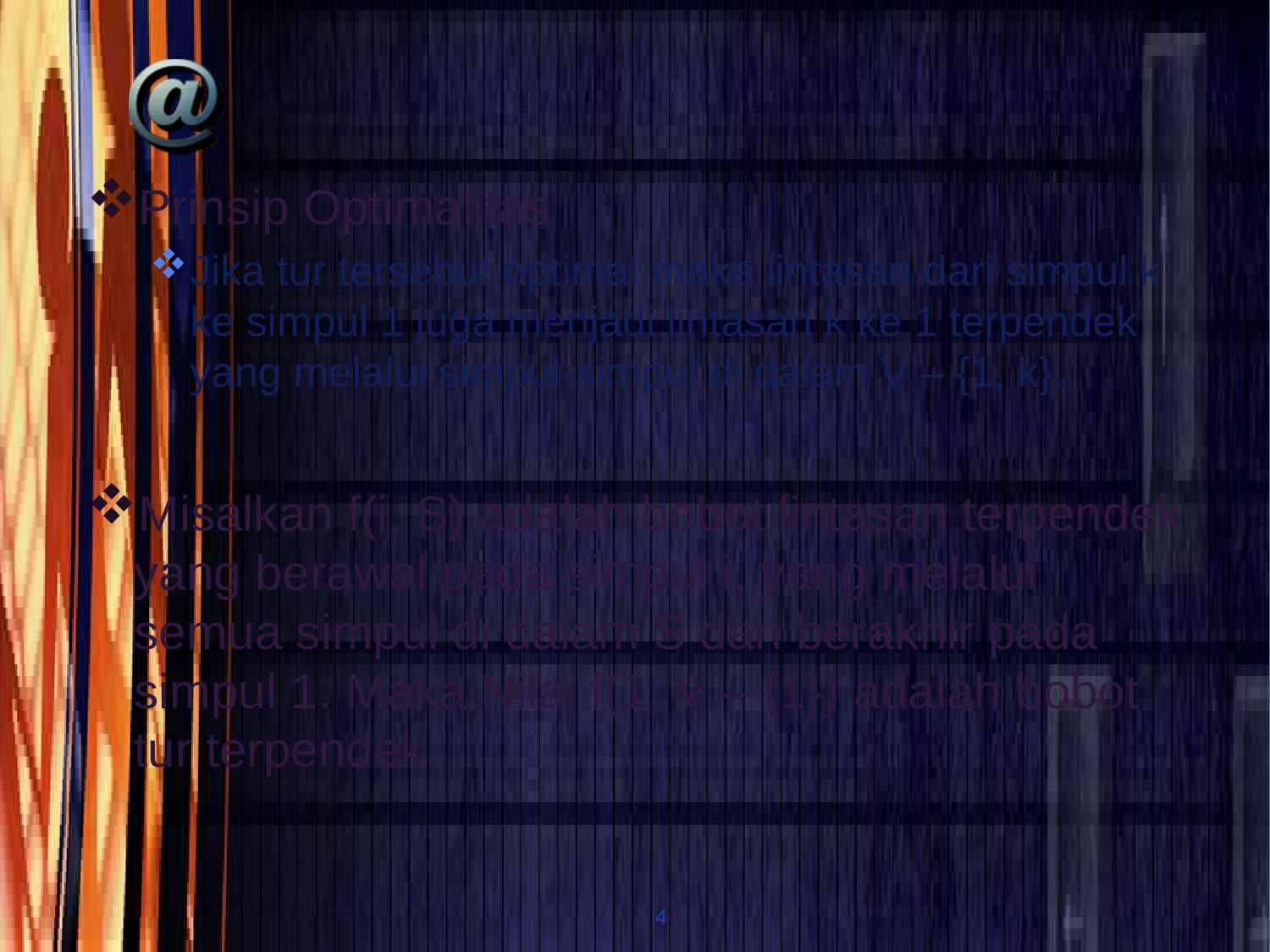

#
Prinsip Optimalitas
Jika tur tersebut optimal maka lintasan dari simpul k ke simpul 1 juga menjadi lintasan k ke 1 terpendek yang melalui simpul-simpul di dalam V – {1, k}.

Misalkan f(i, S) adalah bobot lintasan terpendek yang berawal pada simpul i, yang melalui semua simpul di dalam S dan berakhir pada simpul 1. Maka Nilai f(1, V – {1}) adalah bobot tur terpendek.
4